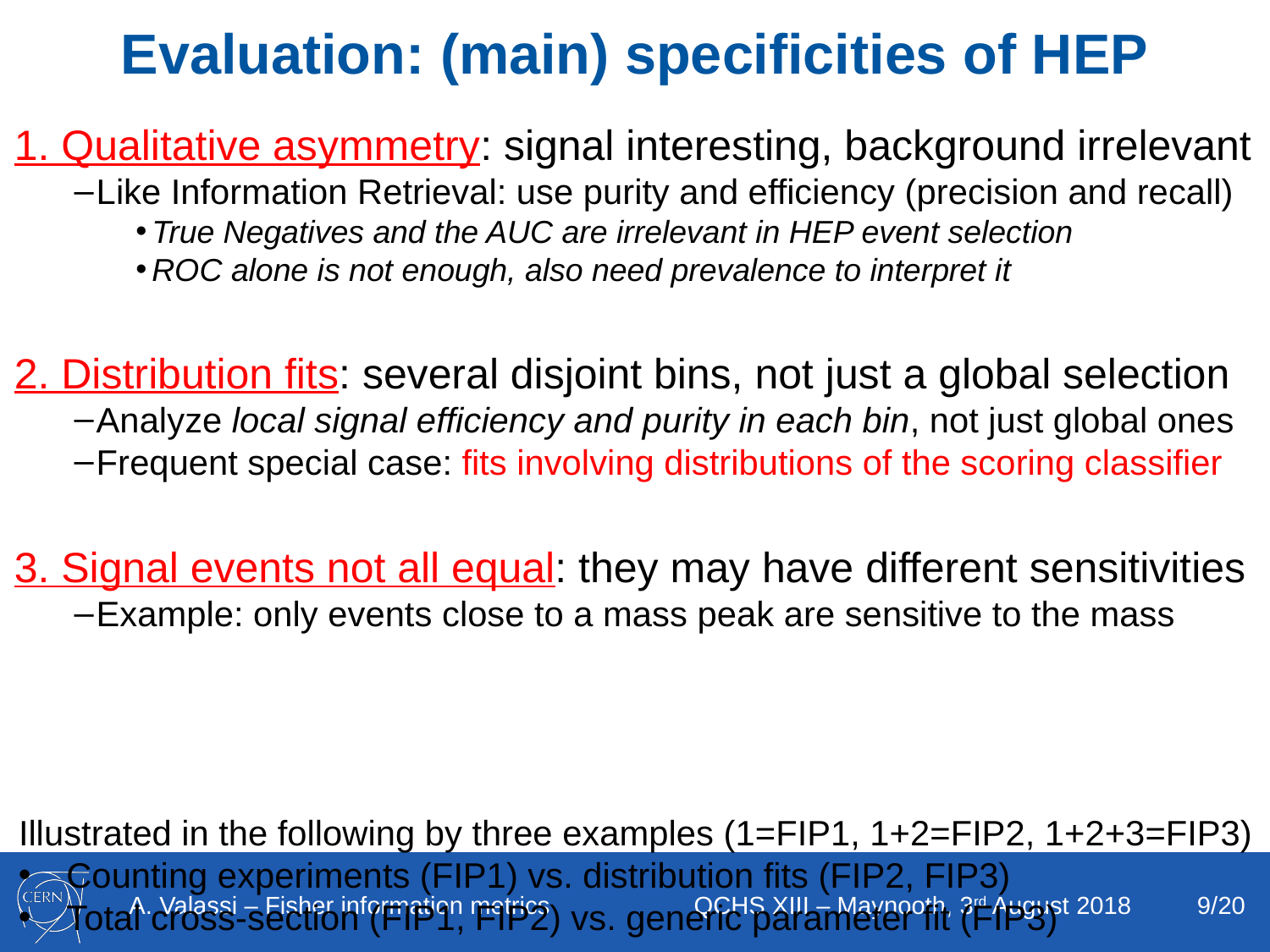

# Evaluation: (main) specificities of HEP
1. Qualitative asymmetry: signal interesting, background irrelevant
Like Information Retrieval: use purity and efficiency (precision and recall)
True Negatives and the AUC are irrelevant in HEP event selection
ROC alone is not enough, also need prevalence to interpret it

2. Distribution fits: several disjoint bins, not just a global selection
Analyze local signal efficiency and purity in each bin, not just global ones
Frequent special case: fits involving distributions of the scoring classifier

3. Signal events not all equal: they may have different sensitivities
Example: only events close to a mass peak are sensitive to the mass

Illustrated in the following by three examples (1=FIP1, 1+2=FIP2, 1+2+3=FIP3)
Counting experiments (FIP1) vs. distribution fits (FIP2, FIP3)
Total cross-section (FIP1, FIP2) vs. generic parameter fit (FIP3)